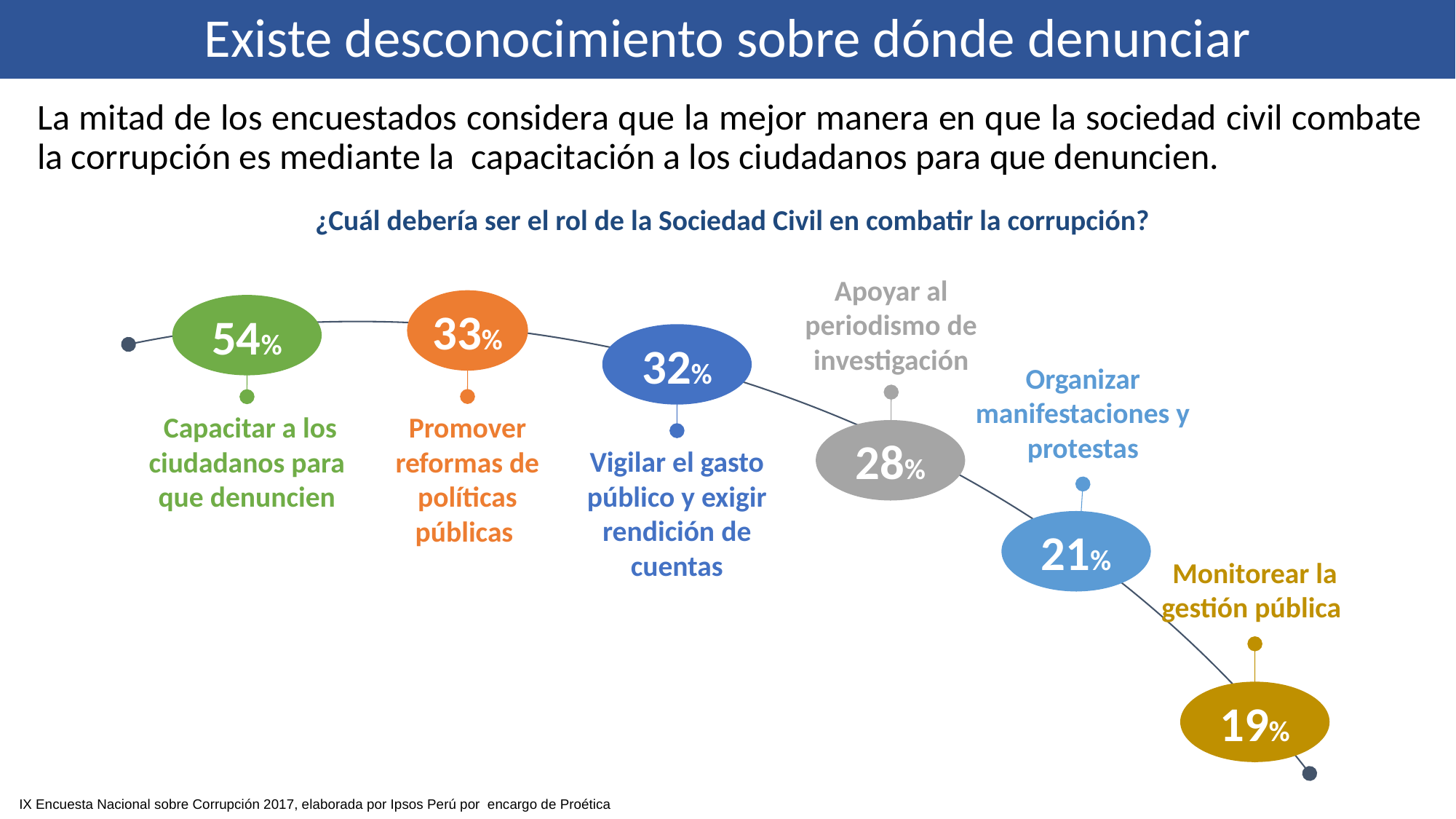

# Existe desconocimiento sobre dónde denunciar
La mitad de los encuestados considera que la mejor manera en que la sociedad civil combate la corrupción es mediante la  capacitación a los ciudadanos para que denuncien.
¿Cuál debería ser el rol de la Sociedad Civil en combatir la corrupción?
Apoyar al periodismo de investigación

33%
54%

32%
Organizar manifestaciones y protestas

Promover reformas de políticas públicas

 Capacitar a los ciudadanos para que denuncien
28%

Vigilar el gasto público y exigir rendición de cuentas
21%
Monitorear la gestión pública

19%
IX Encuesta Nacional sobre Corrupción 2017, elaborada por Ipsos Perú por  encargo de Proética